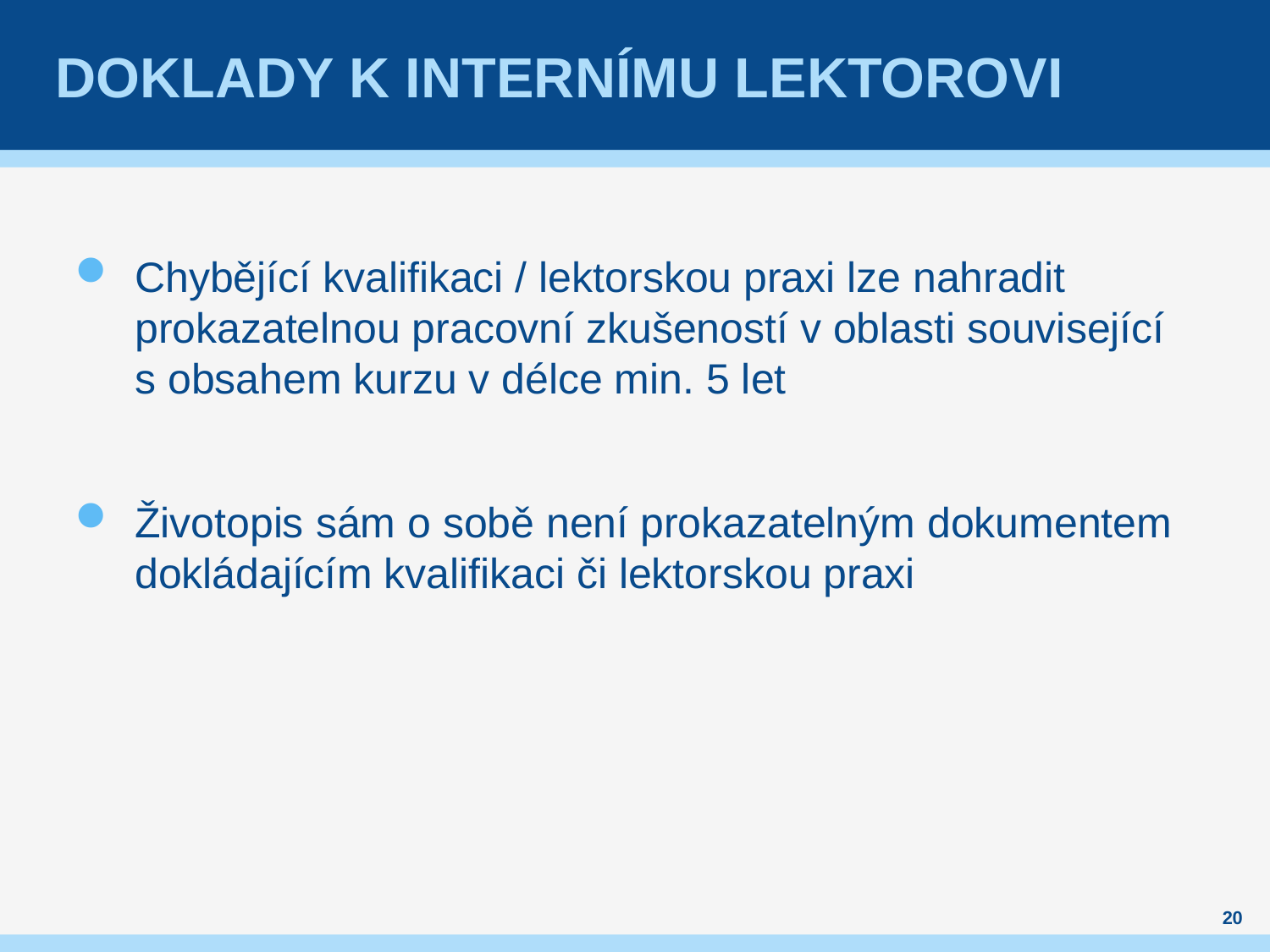

# Doklady k internímu lektorovi
Chybějící kvalifikaci / lektorskou praxi lze nahradit prokazatelnou pracovní zkušeností v oblasti související s obsahem kurzu v délce min. 5 let

Životopis sám o sobě není prokazatelným dokumentem dokládajícím kvalifikaci či lektorskou praxi
20